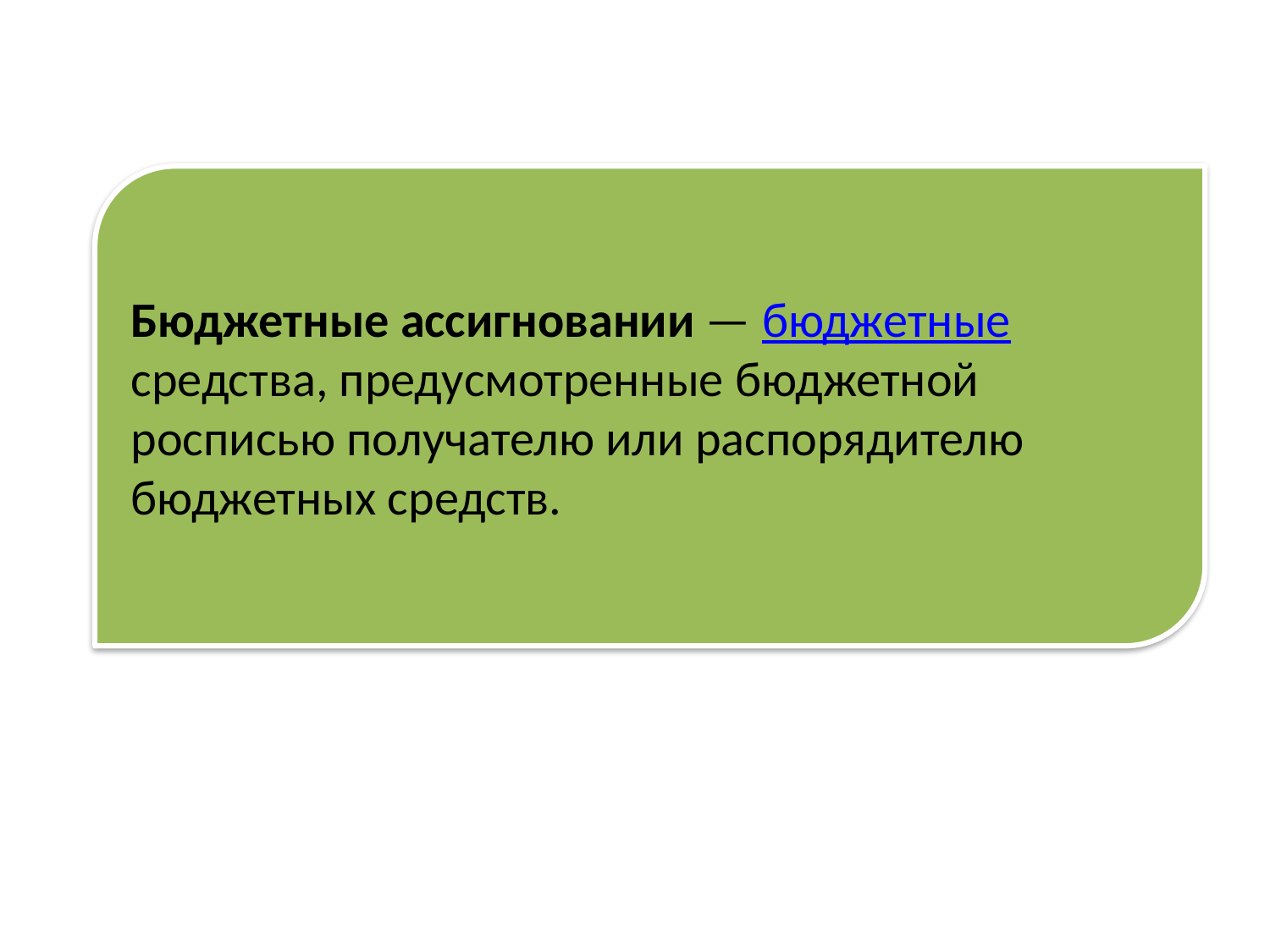

Бюджетные ассигновании — бюджетные средства, предусмотренные бюджетной росписью получателю или распорядителю бюджетных средств.